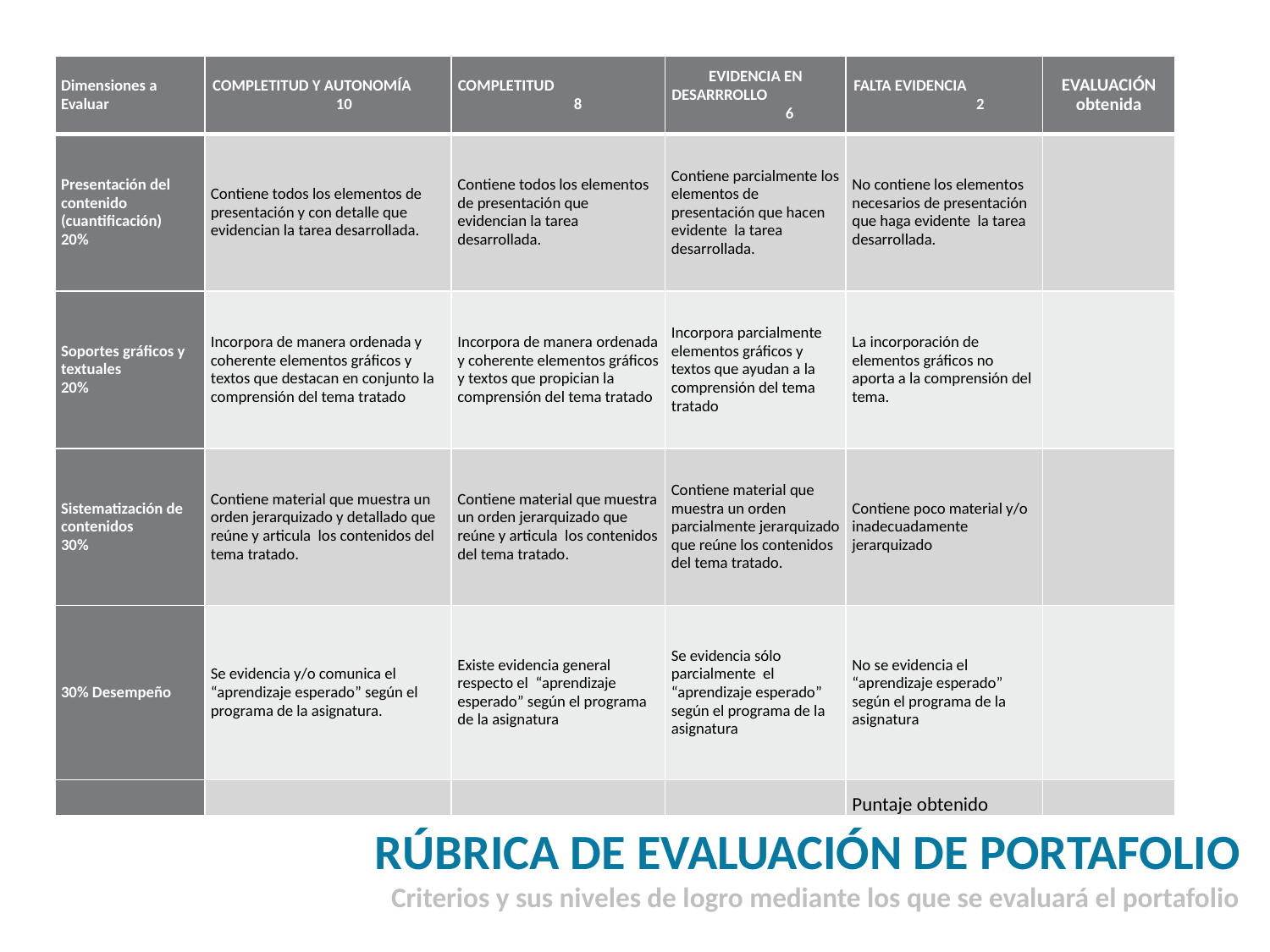

| Dimensiones a Evaluar | COMPLETITUD Y AUTONOMÍA 10 | COMPLETITUD 8 | EVIDENCIA EN DESARRROLLO 6 | FALTA EVIDENCIA 2 | EVALUACIÓN obtenida |
| --- | --- | --- | --- | --- | --- |
| Presentación del contenido (cuantificación) 20% | Contiene todos los elementos de presentación y con detalle que evidencian la tarea desarrollada. | Contiene todos los elementos de presentación que evidencian la tarea desarrollada. | Contiene parcialmente los elementos de presentación que hacen evidente la tarea desarrollada. | No contiene los elementos necesarios de presentación que haga evidente la tarea desarrollada. |  |
| Soportes gráficos y textuales 20% | Incorpora de manera ordenada y coherente elementos gráficos y textos que destacan en conjunto la comprensión del tema tratado | Incorpora de manera ordenada y coherente elementos gráficos y textos que propician la comprensión del tema tratado | Incorpora parcialmente elementos gráficos y textos que ayudan a la comprensión del tema tratado | La incorporación de elementos gráficos no aporta a la comprensión del tema. |  |
| Sistematización de contenidos 30% | Contiene material que muestra un orden jerarquizado y detallado que reúne y articula los contenidos del tema tratado. | Contiene material que muestra un orden jerarquizado que reúne y articula los contenidos del tema tratado. | Contiene material que muestra un orden parcialmente jerarquizado que reúne los contenidos del tema tratado. | Contiene poco material y/o inadecuadamente jerarquizado |  |
| 30% Desempeño | Se evidencia y/o comunica el “aprendizaje esperado” según el programa de la asignatura. | Existe evidencia general respecto el “aprendizaje esperado” según el programa de la asignatura | Se evidencia sólo parcialmente el “aprendizaje esperado” según el programa de la asignatura | No se evidencia el “aprendizaje esperado” según el programa de la asignatura |  |
|  |  |  |  | Puntaje obtenido |  |
RÚBRICA DE EVALUACIÓN DE PORTAFOLIO
Criterios y sus niveles de logro mediante los que se evaluará el portafolio